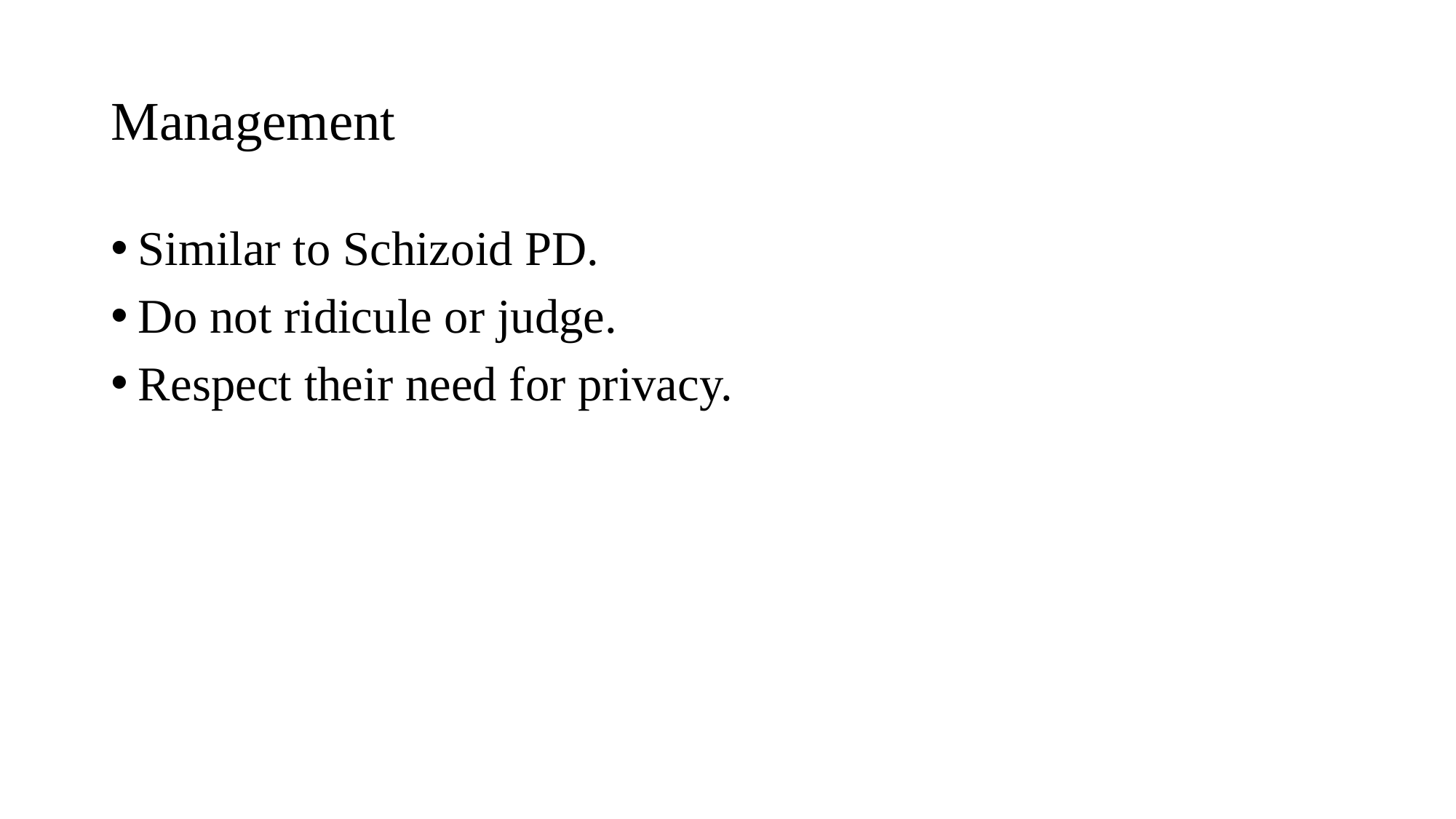

# Management
Similar to Schizoid PD.
Do not ridicule or judge.
Respect their need for privacy.